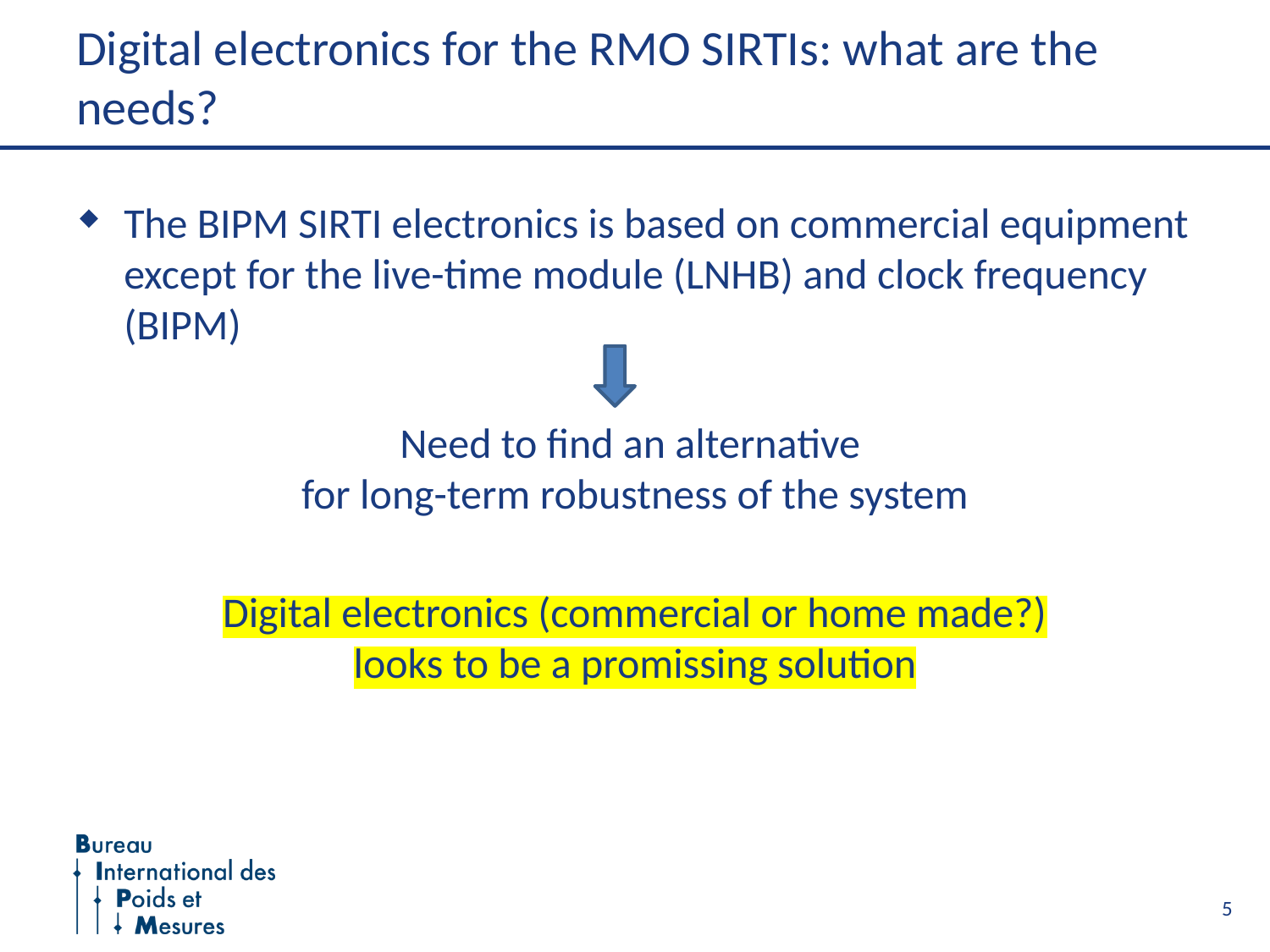

# Digital electronics for the RMO SIRTIs: what are the needs?
The BIPM SIRTI electronics is based on commercial equipment except for the live-time module (LNHB) and clock frequency (BIPM)

Need to find an alternative
for long-term robustness of the system

Digital electronics (commercial or home made?)
looks to be a promissing solution